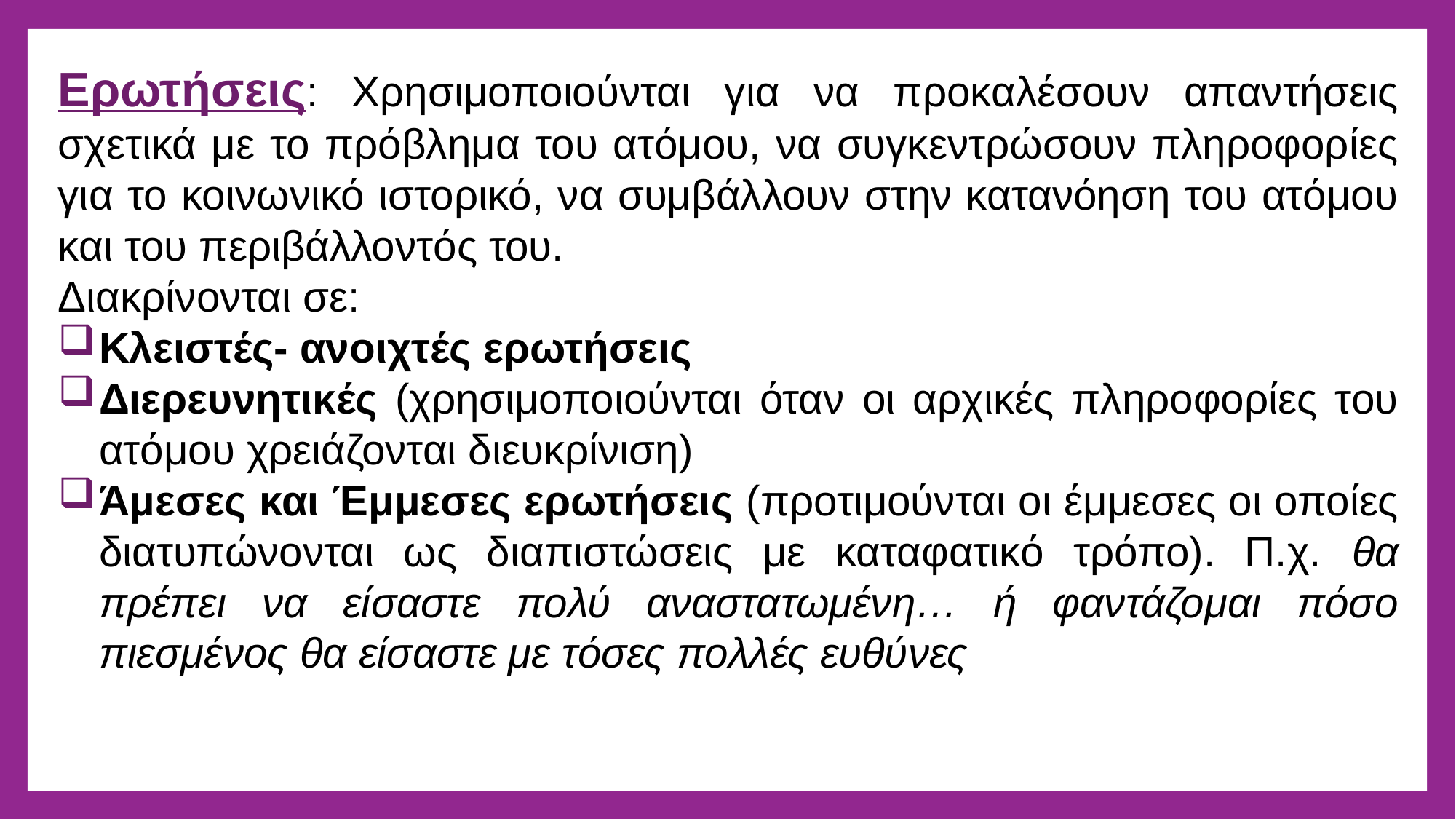

Ερωτήσεις: Χρησιμοποιούνται για να προκαλέσουν απαντήσεις σχετικά με το πρόβλημα του ατόμου, να συγκεντρώσουν πληροφορίες για το κοινωνικό ιστορικό, να συμβάλλουν στην κατανόηση του ατόμου και του περιβάλλοντός του.
Διακρίνονται σε:
Κλειστές- ανοιχτές ερωτήσεις
Διερευνητικές (χρησιμοποιούνται όταν οι αρχικές πληροφορίες του ατόμου χρειάζονται διευκρίνιση)
Άμεσες και Έμμεσες ερωτήσεις (προτιμούνται οι έμμεσες οι οποίες διατυπώνονται ως διαπιστώσεις με καταφατικό τρόπο). Π.χ. θα πρέπει να είσαστε πολύ αναστατωμένη… ή φαντάζομαι πόσο πιεσμένος θα είσαστε με τόσες πολλές ευθύνες